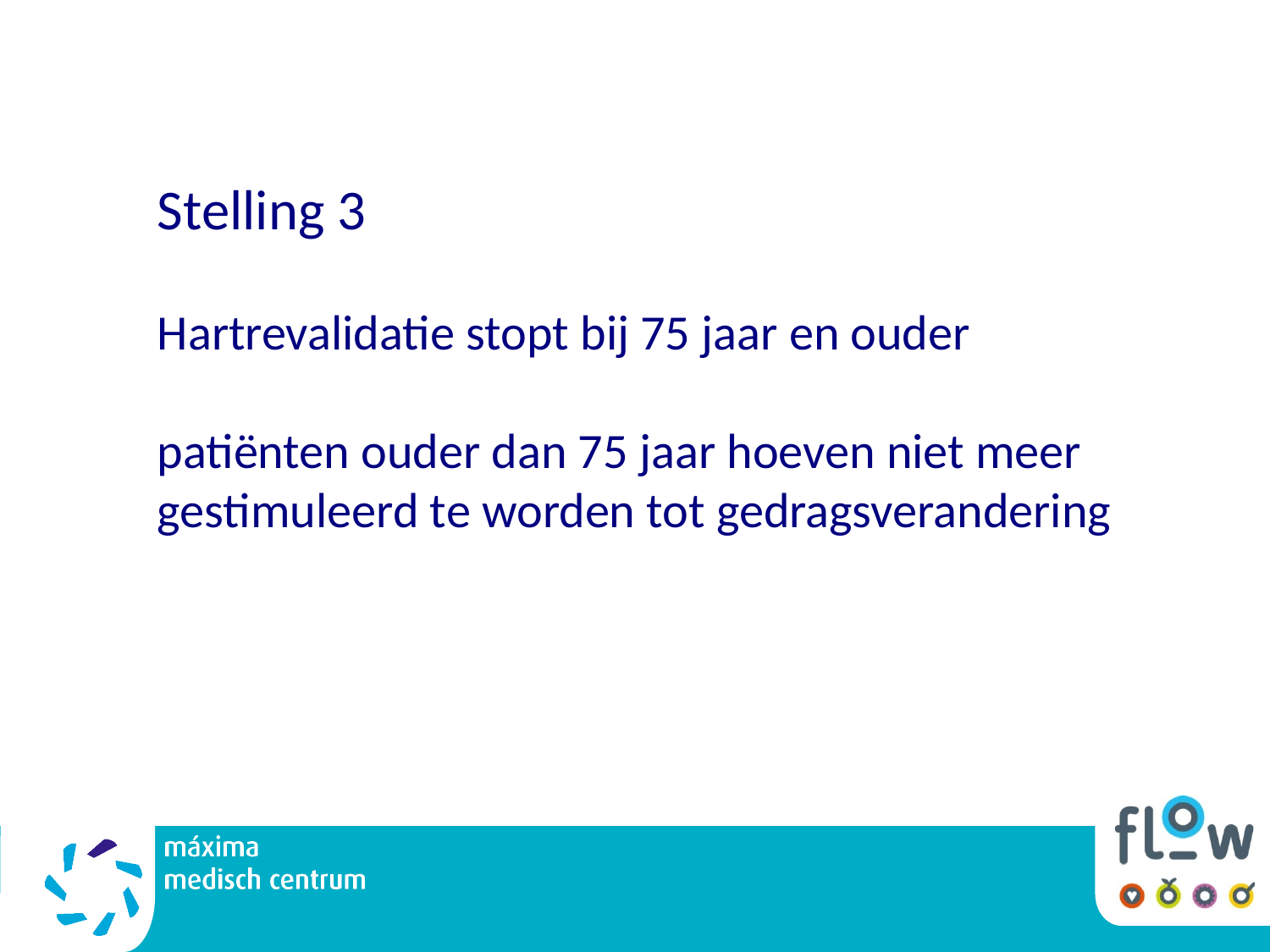

Stelling 3

Hartrevalidatie stopt bij 75 jaar en ouder

patiënten ouder dan 75 jaar hoeven niet meer gestimuleerd te worden tot gedragsverandering